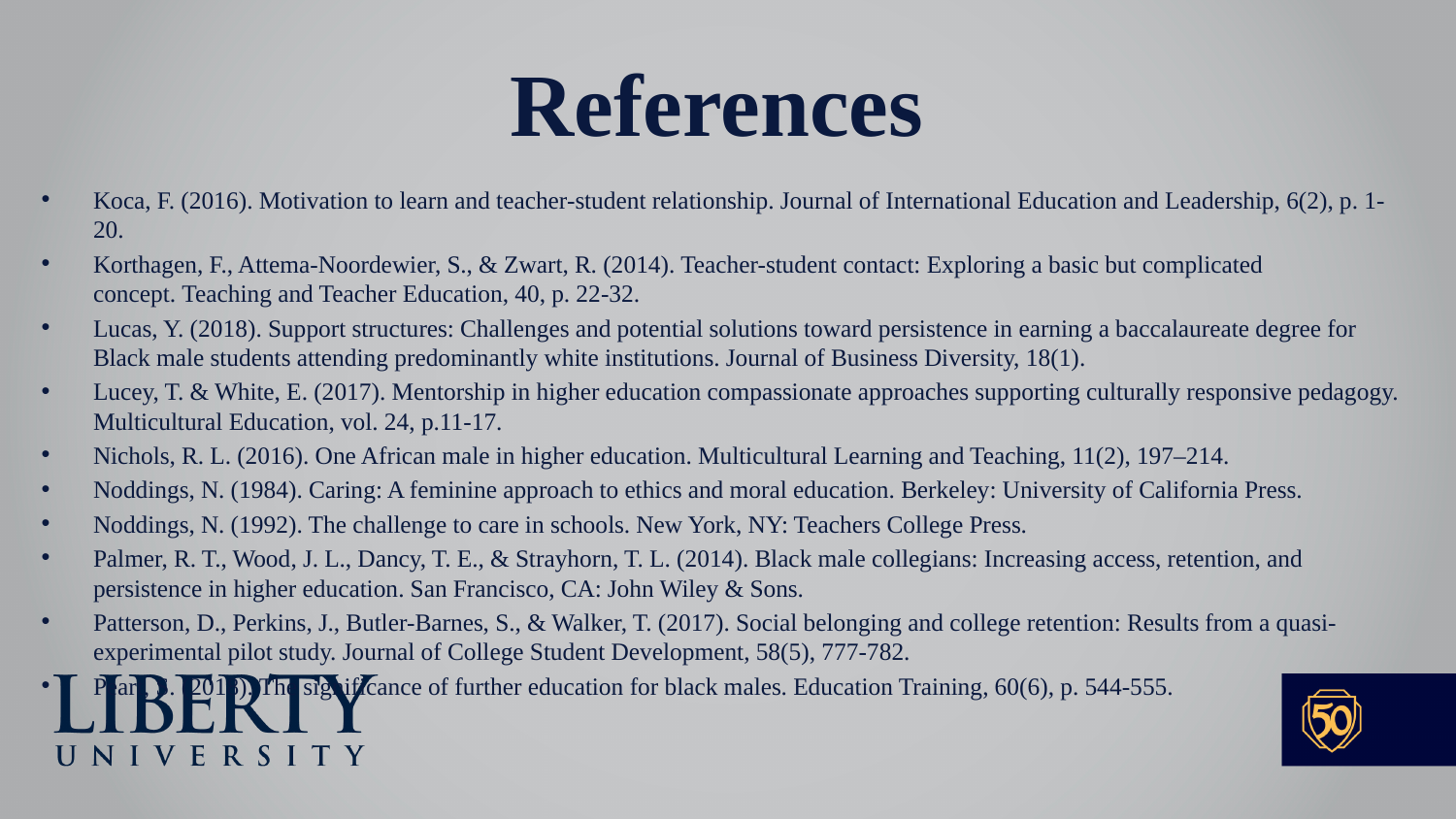

# References
Koca, F. (2016). Motivation to learn and teacher-student relationship. Journal of International Education and Leadership, 6(2), p. 1-20.
Korthagen, F., Attema-Noordewier, S., & Zwart, R. (2014). Teacher-student contact: Exploring a basic but complicated concept. Teaching and Teacher Education, 40, p. 22-32.
Lucas, Y. (2018). Support structures: Challenges and potential solutions toward persistence in earning a baccalaureate degree for Black male students attending predominantly white institutions. Journal of Business Diversity, 18(1).
Lucey, T. & White, E. (2017). Mentorship in higher education compassionate approaches supporting culturally responsive pedagogy. Multicultural Education, vol. 24, p.11-17.
Nichols, R. L. (2016). One African male in higher education. Multicultural Learning and Teaching, 11(2), 197–214.
Noddings, N. (1984). Caring: A feminine approach to ethics and moral education. Berkeley: University of California Press.
Noddings, N. (1992). The challenge to care in schools. New York, NY: Teachers College Press.
Palmer, R. T., Wood, J. L., Dancy, T. E., & Strayhorn, T. L. (2014). Black male collegians: Increasing access, retention, and persistence in higher education. San Francisco, CA: John Wiley & Sons.
Patterson, D., Perkins, J., Butler-Barnes, S., & Walker, T. (2017). Social belonging and college retention: Results from a quasi-experimental pilot study. Journal of College Student Development, 58(5), 777-782.
Peart, S. (2018). The significance of further education for black males. Education Training, 60(6), p. 544-555.